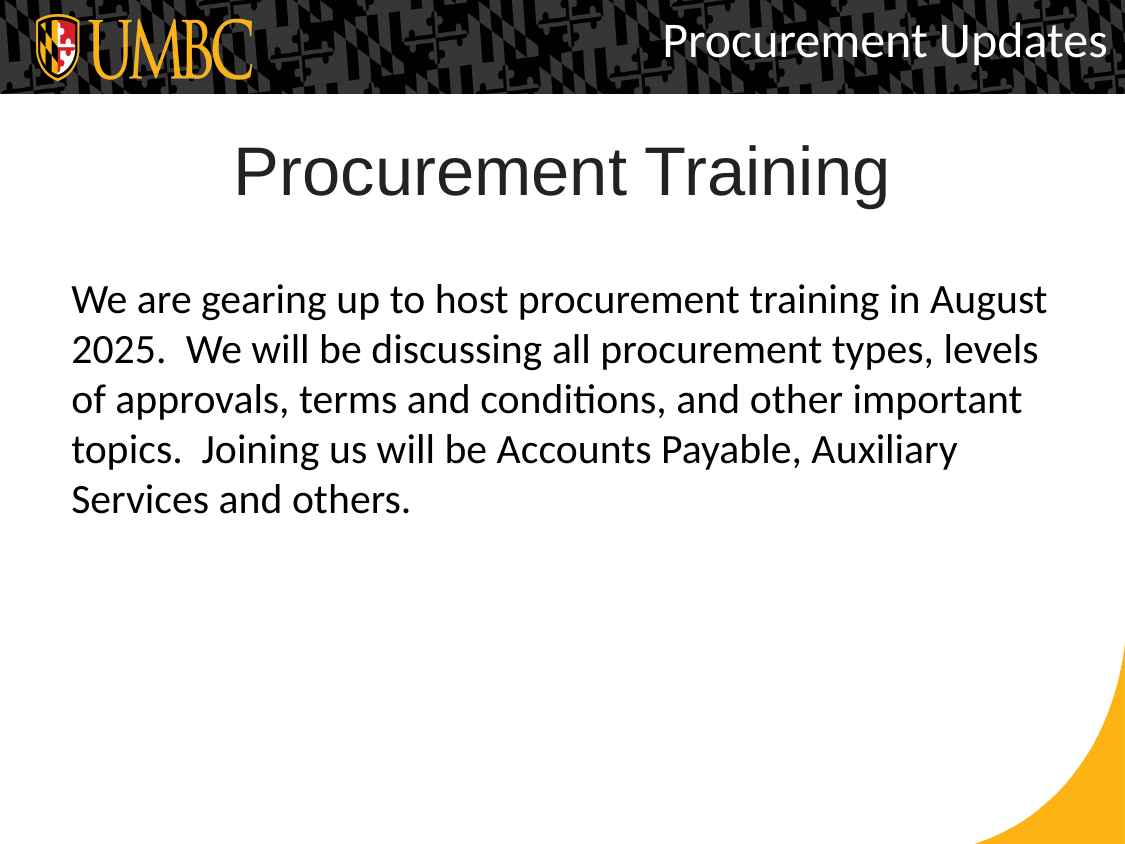

Procurement Updates
# Procurement Training
We are gearing up to host procurement training in August 2025.  We will be discussing all procurement types, levels of approvals, terms and conditions, and other important topics.  Joining us will be Accounts Payable, Auxiliary Services and others.